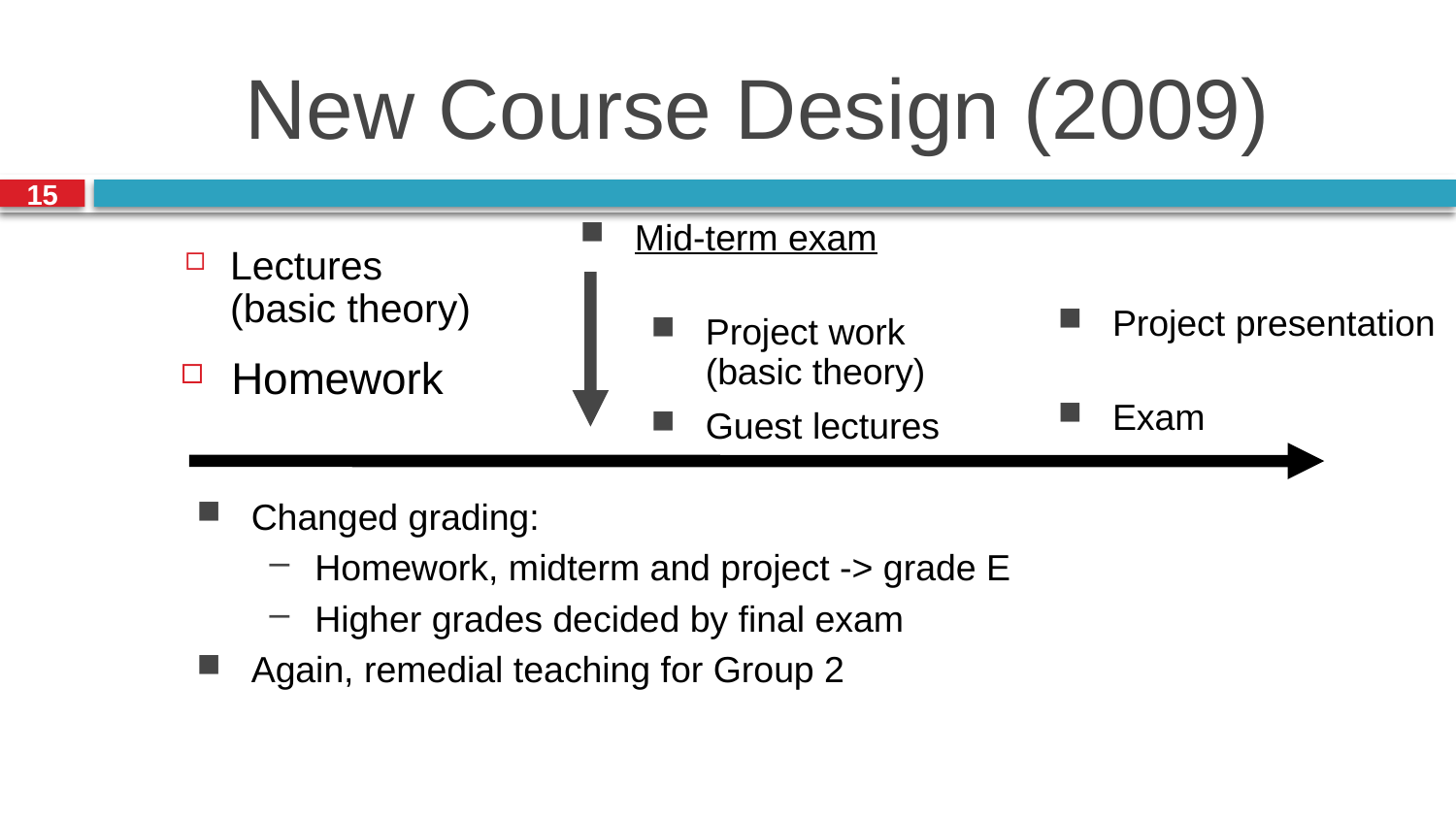

# New Course Design (2009)
15
Mid-term exam
Lectures
(basic theory)

Project presentation
Project work
(basic theory)
Homework
Exam
Guest lectures

Changed grading:
Homework, midterm and project -> grade E
Higher grades decided by final exam
Again, remedial teaching for Group 2